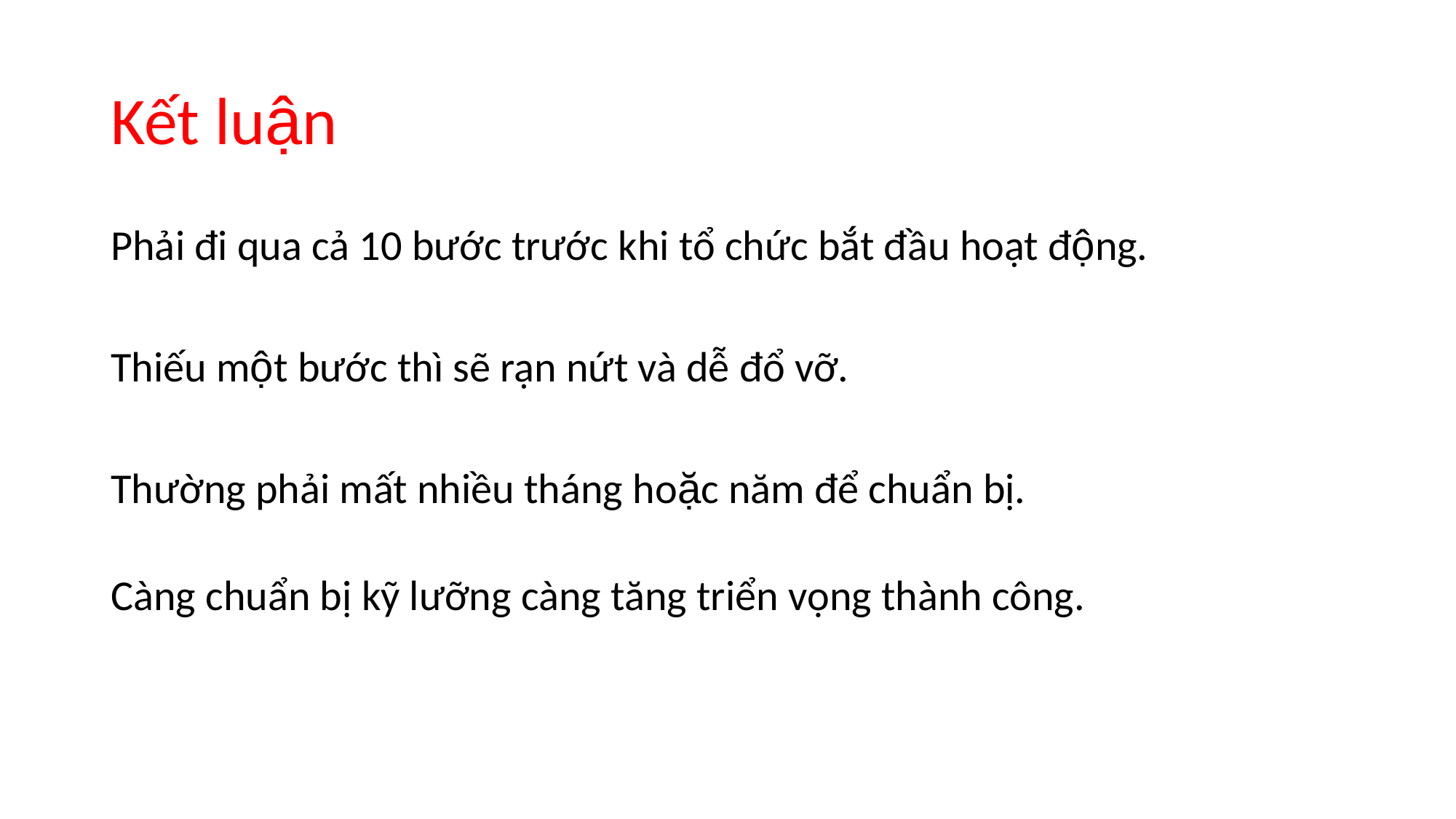

# Kết luận
Phải đi qua cả 10 bước trước khi tổ chức bắt đầu hoạt động.

Thiếu một bước thì sẽ rạn nứt và dễ đổ vỡ.

Thường phải mất nhiều tháng hoặc năm để chuẩn bị.
Càng chuẩn bị kỹ lưỡng càng tăng triển vọng thành công.